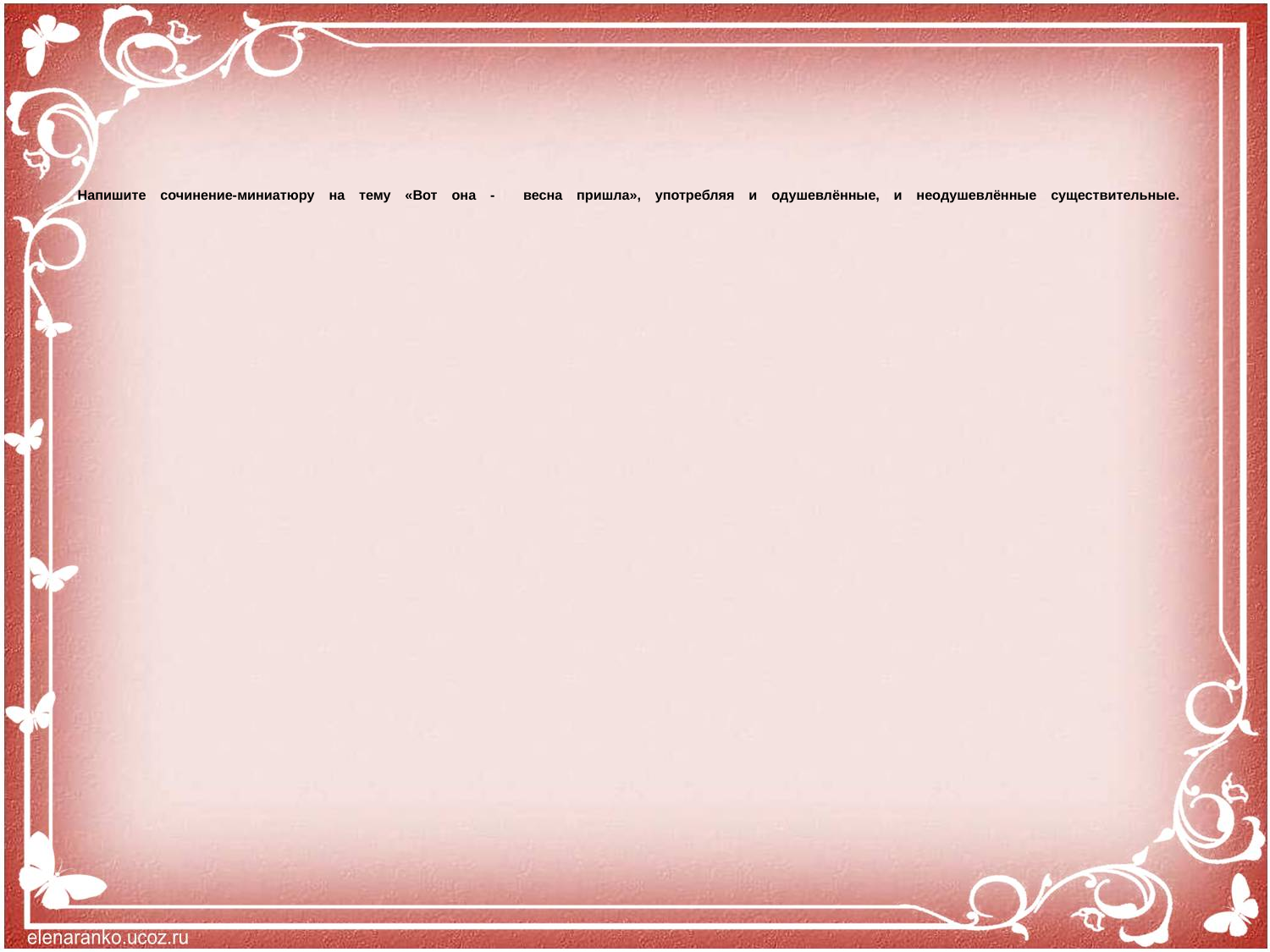

# Напишите сочинение-миниатюру на тему «Вот она -  весна пришла», употребляя и одушевлённые, и неодушевлённые существительные.